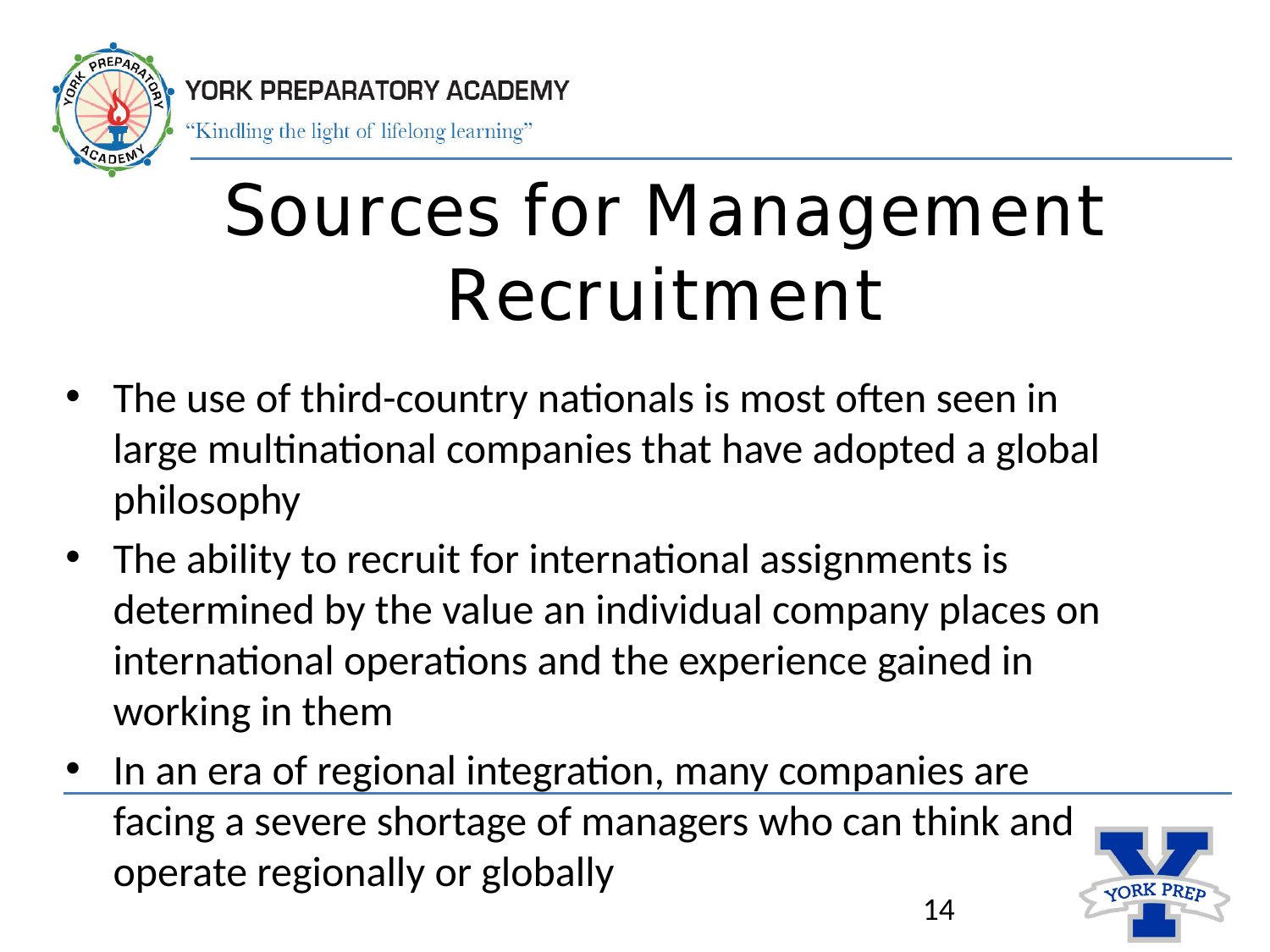

# Sources for Management Recruitment
The use of third-country nationals is most often seen in large multinational companies that have adopted a global philosophy
The ability to recruit for international assignments is determined by the value an individual company places on international operations and the experience gained in working in them
In an era of regional integration, many companies are facing a severe shortage of managers who can think and operate regionally or globally
14